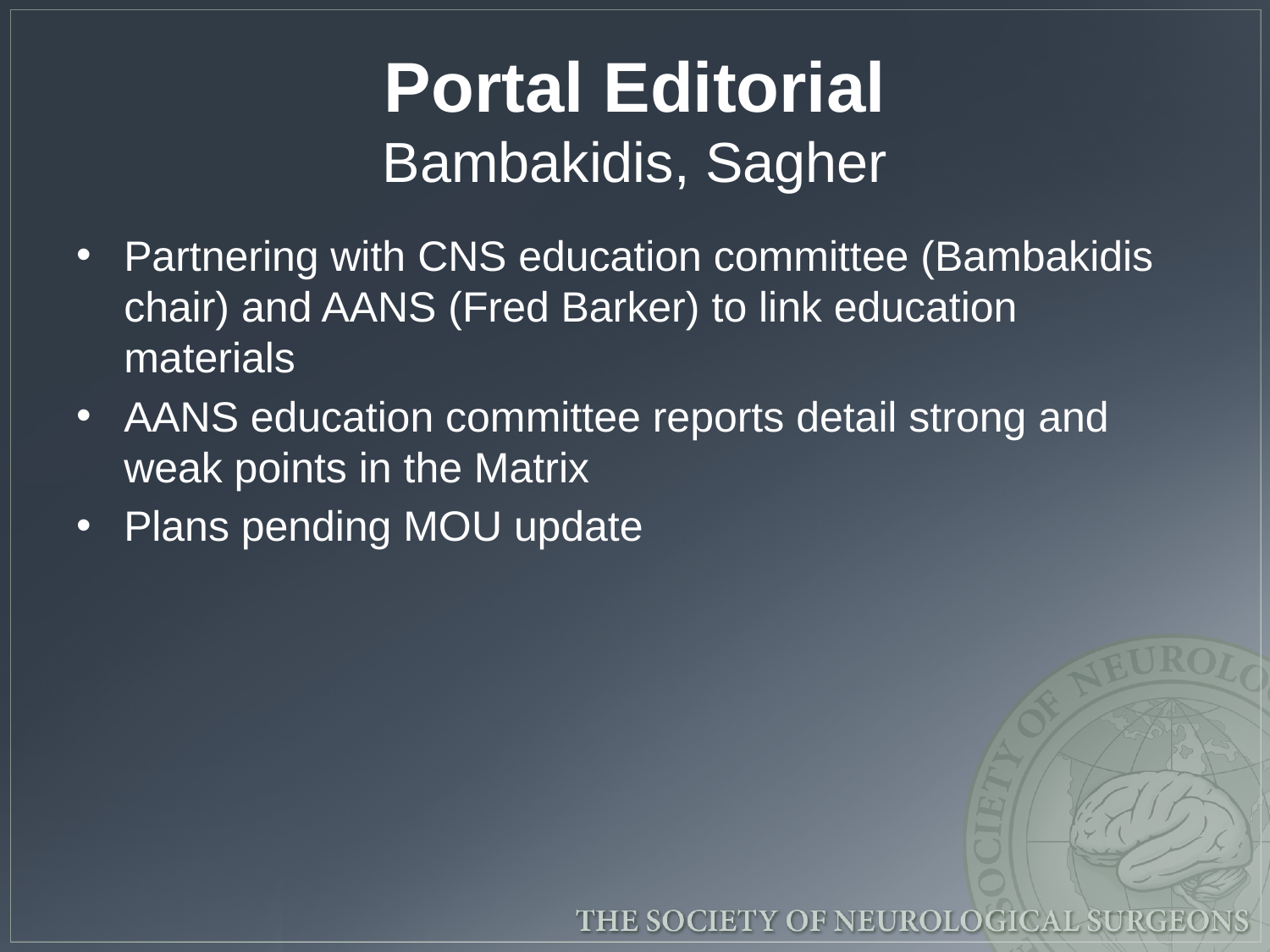

# Portal Editorial Bambakidis, Sagher
Partnering with CNS education committee (Bambakidis chair) and AANS (Fred Barker) to link education materials
AANS education committee reports detail strong and weak points in the Matrix
Plans pending MOU update